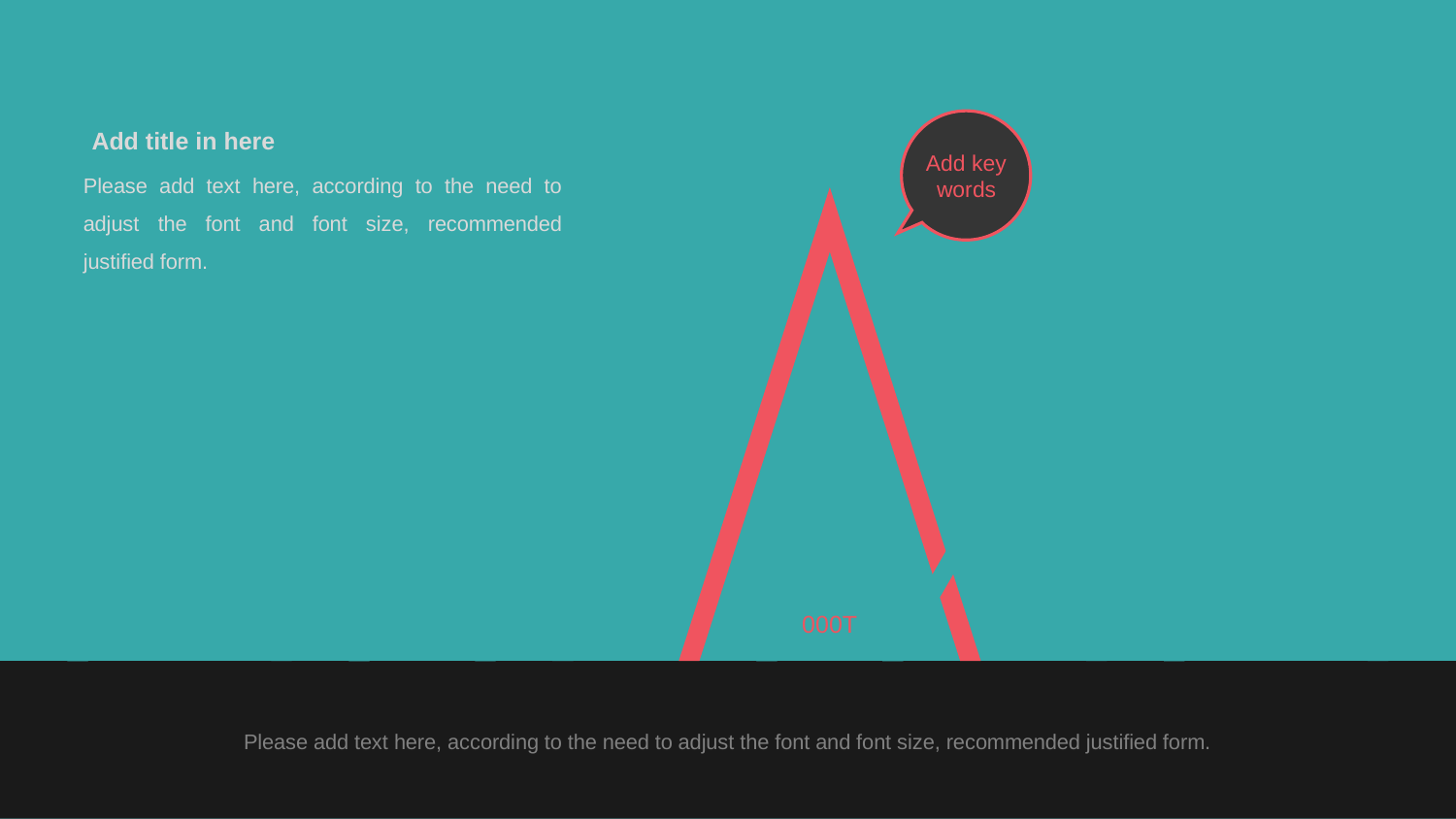

ADD THE SLIDE TITLE HERE
Add title in here
Please add text here, according to the need to adjust the font and font size, recommended justified form.

Add key words
000T
000T
000T
000T
000T
000T

Please add text here, according to the need to adjust the font and font size, recommended justified form.